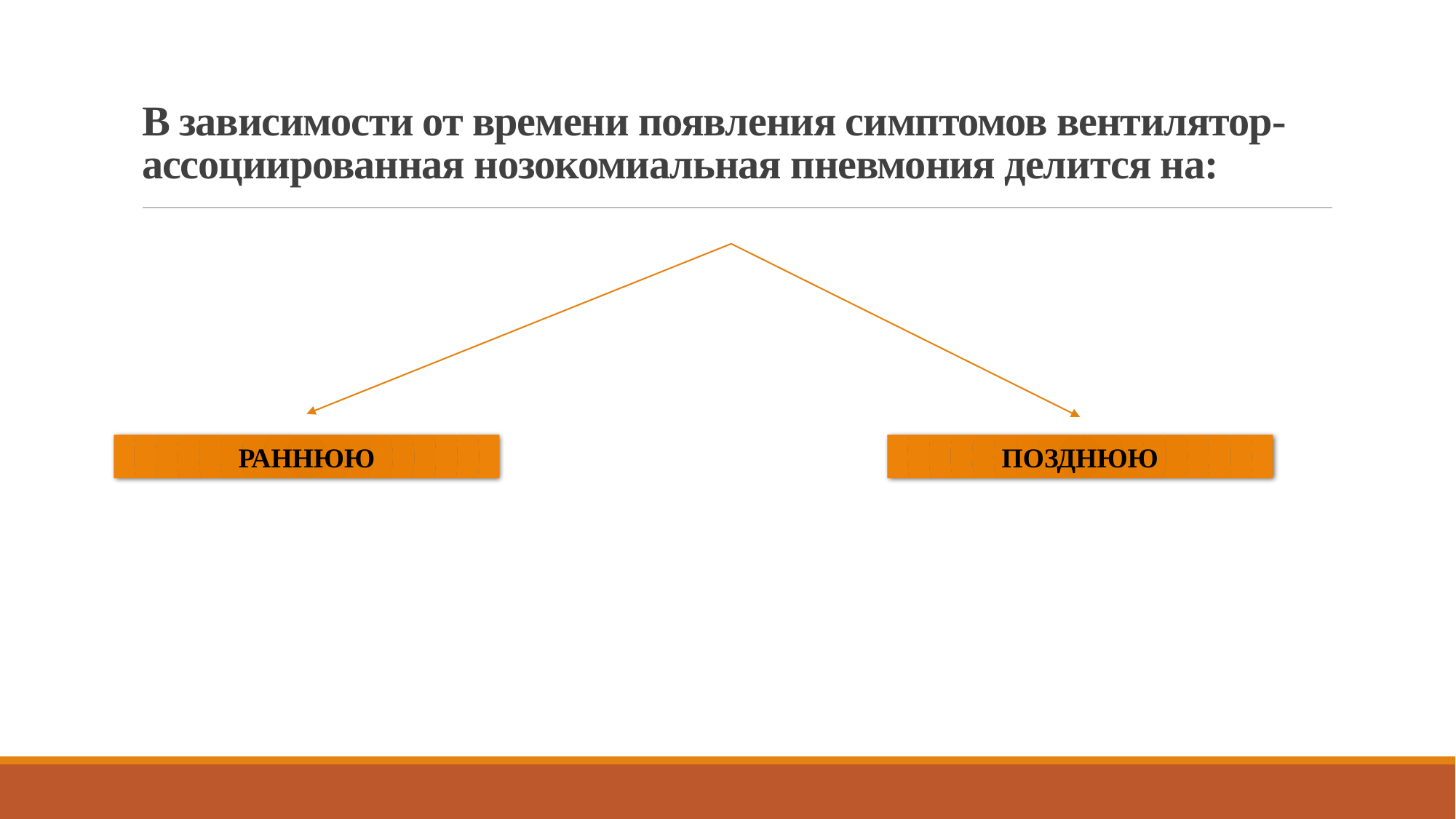

# В зависимости от времени появления симптомов вентилятор-ассоциированная нозокомиальная пневмония делится на:
РАННЮЮ
ПОЗДНЮЮ